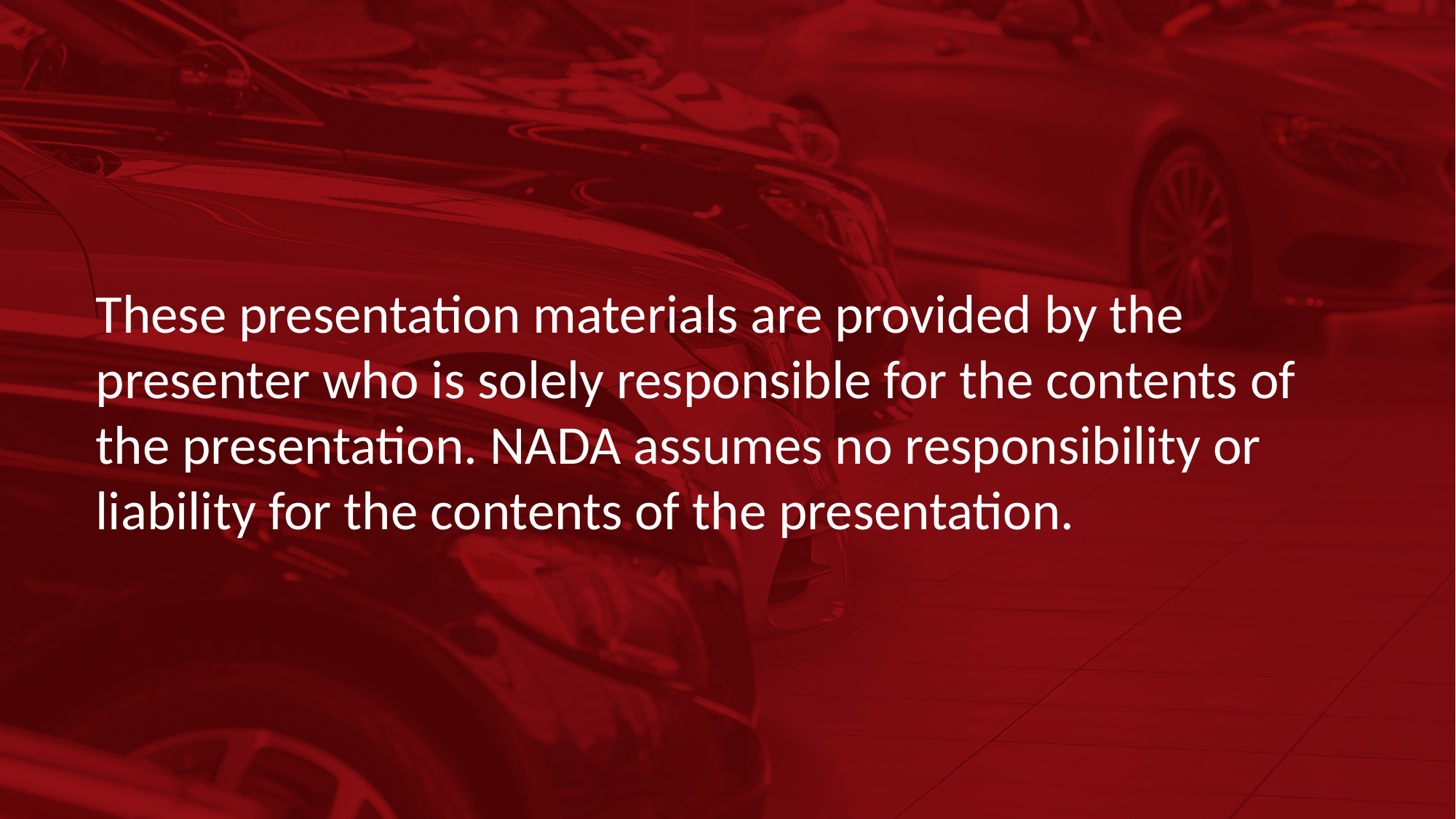

# These presentation materials are provided by the presenter who is solely responsible for the contents of the presentation. NADA assumes no responsibility or liability for the contents of the presentation.